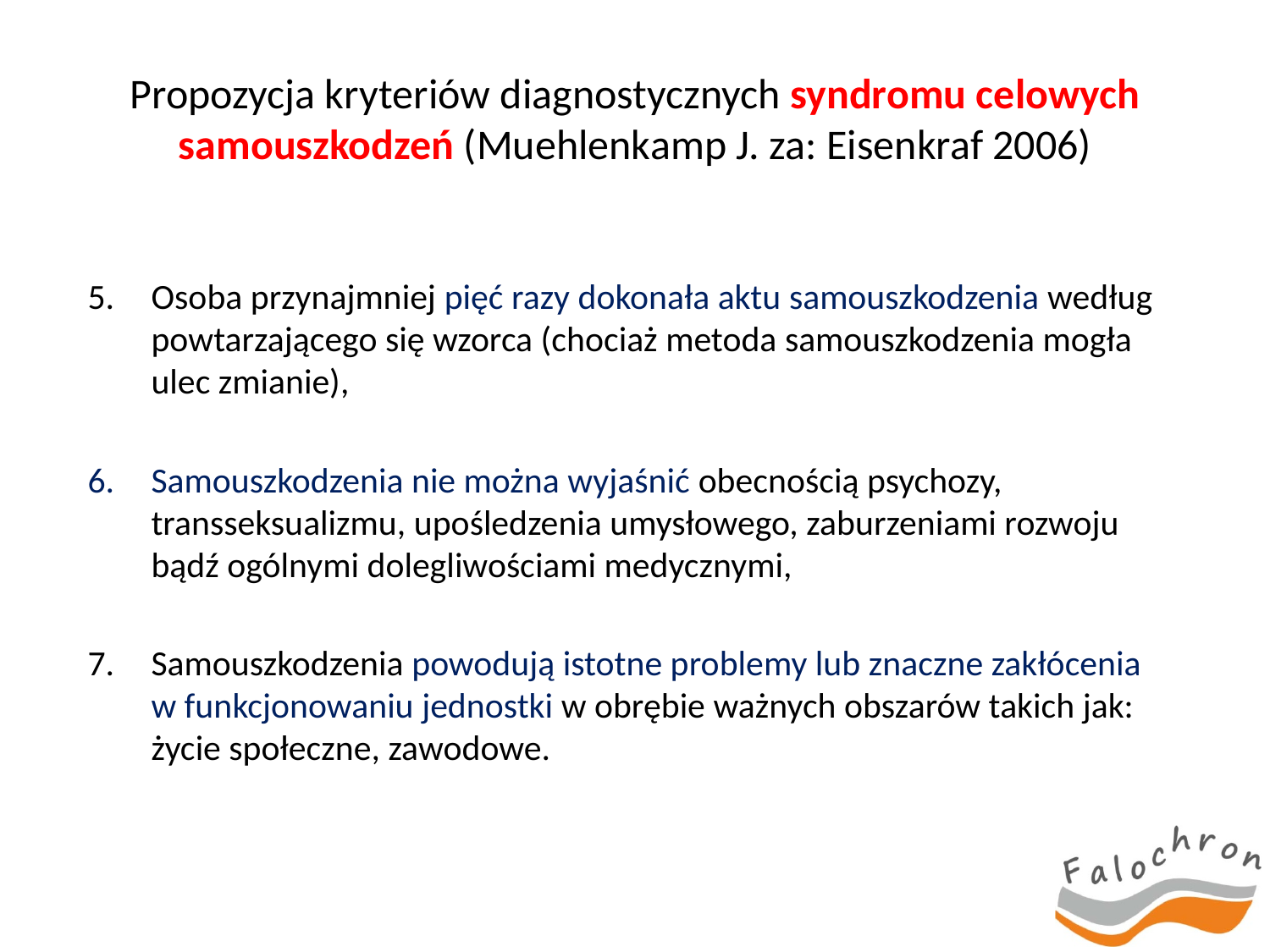

# Propozycja kryteriów diagnostycznych syndromu celowych samouszkodzeń (Muehlenkamp J. za: Eisenkraf 2006)
Osoba przynajmniej pięć razy dokonała aktu samouszkodzenia według powtarzającego się wzorca (chociaż metoda samouszkodzenia mogła ulec zmianie),

Samouszkodzenia nie można wyjaśnić obecnością psychozy, transseksualizmu, upośledzenia umysłowego, zaburzeniami rozwoju bądź ogólnymi dolegliwościami medycznymi,

Samouszkodzenia powodują istotne problemy lub znaczne zakłócenia
w funkcjonowaniu jednostki w obrębie ważnych obszarów takich jak: życie społeczne, zawodowe.